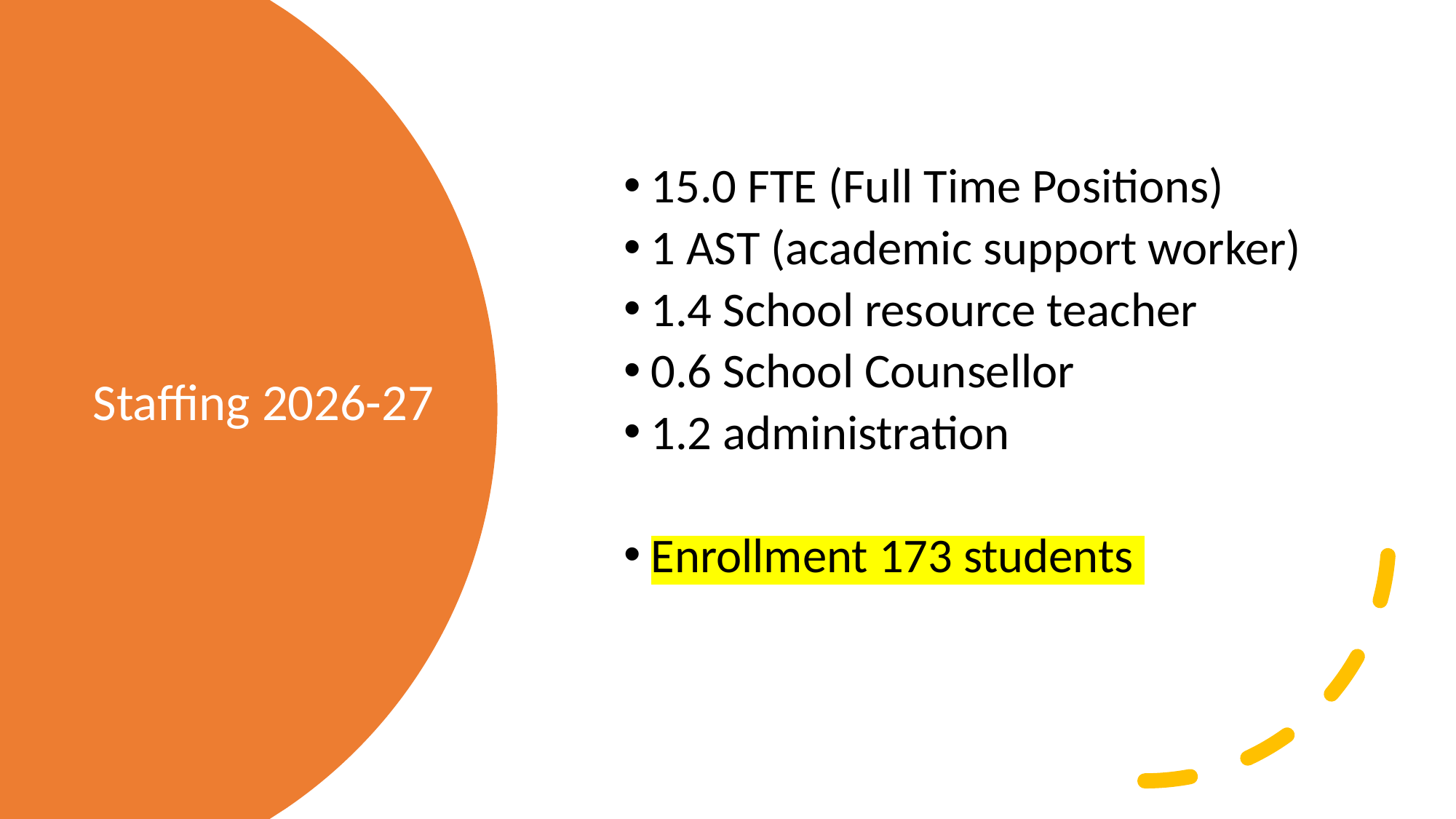

15.0 FTE (Full Time Positions)
1 AST (academic support worker)
1.4 School resource teacher
0.6 School Counsellor
1.2 administration

Enrollment 173 students

# Staffing 2026-27